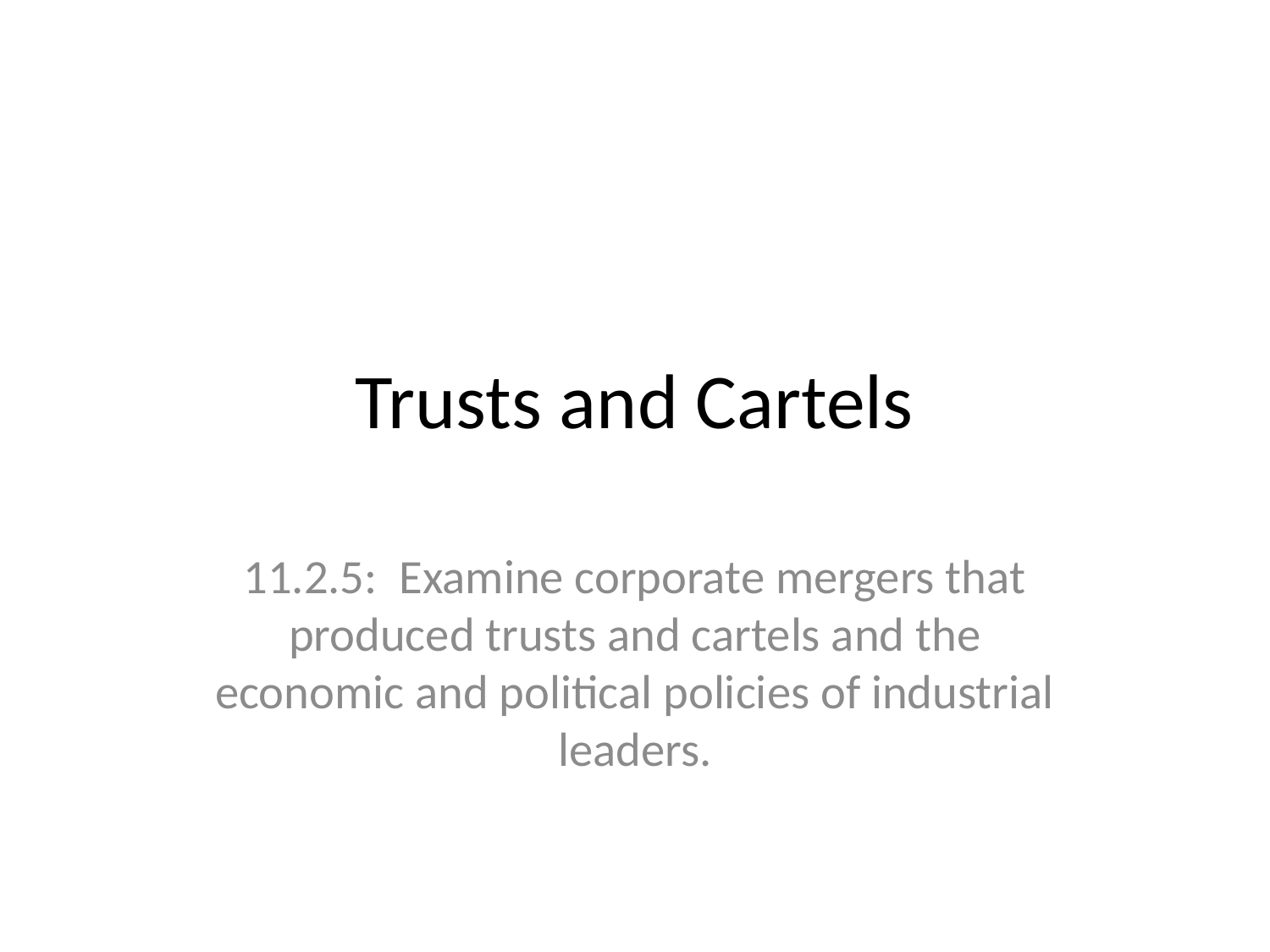

# Trusts and Cartels
11.2.5:  Examine corporate mergers that produced trusts and cartels and the economic and political policies of industrial leaders.